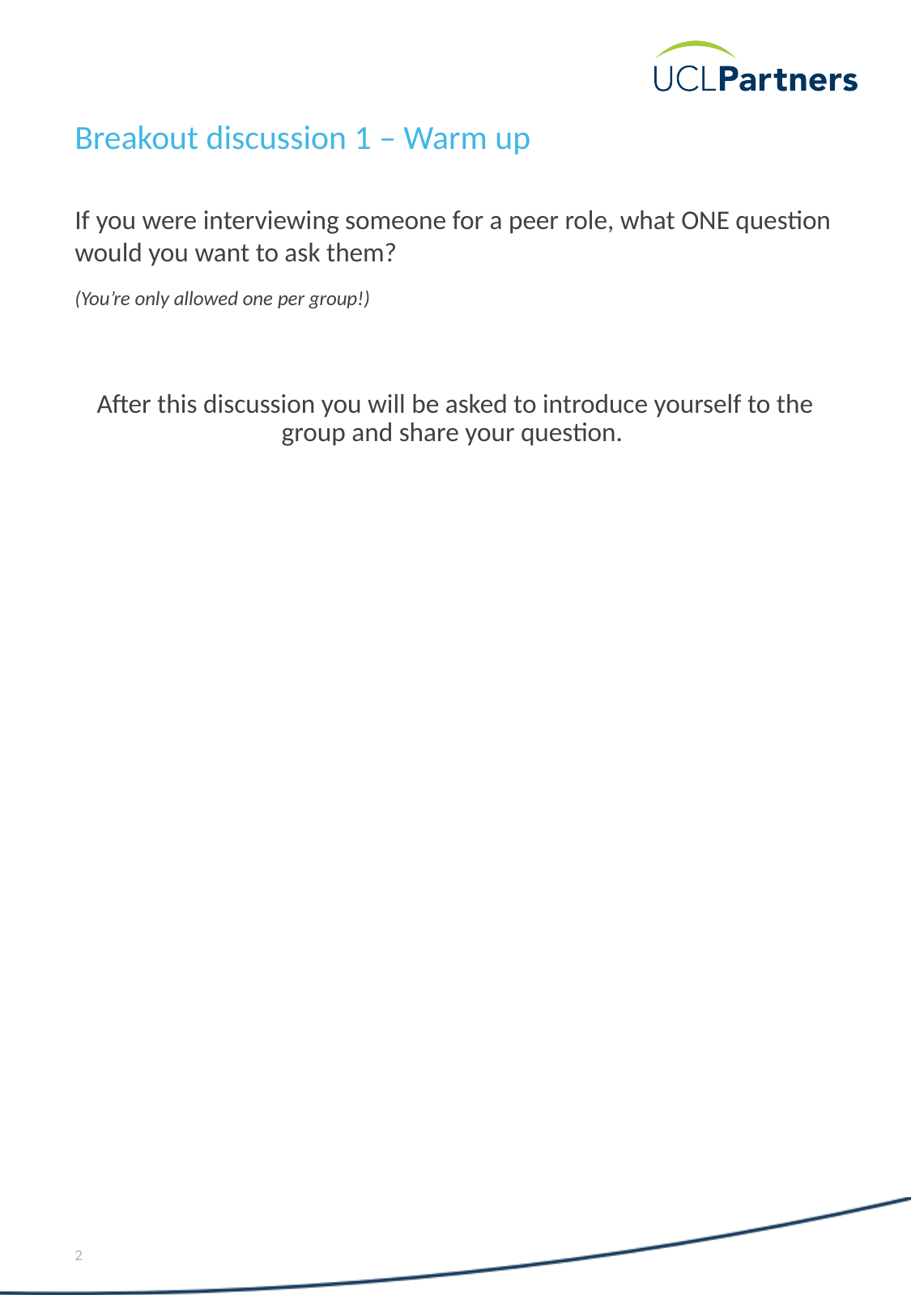

# Breakout discussion 1 – Warm up
If you were interviewing someone for a peer role, what ONE question would you want to ask them?
(You’re only allowed one per group!)

After this discussion you will be asked to introduce yourself to the group and share your question.
2